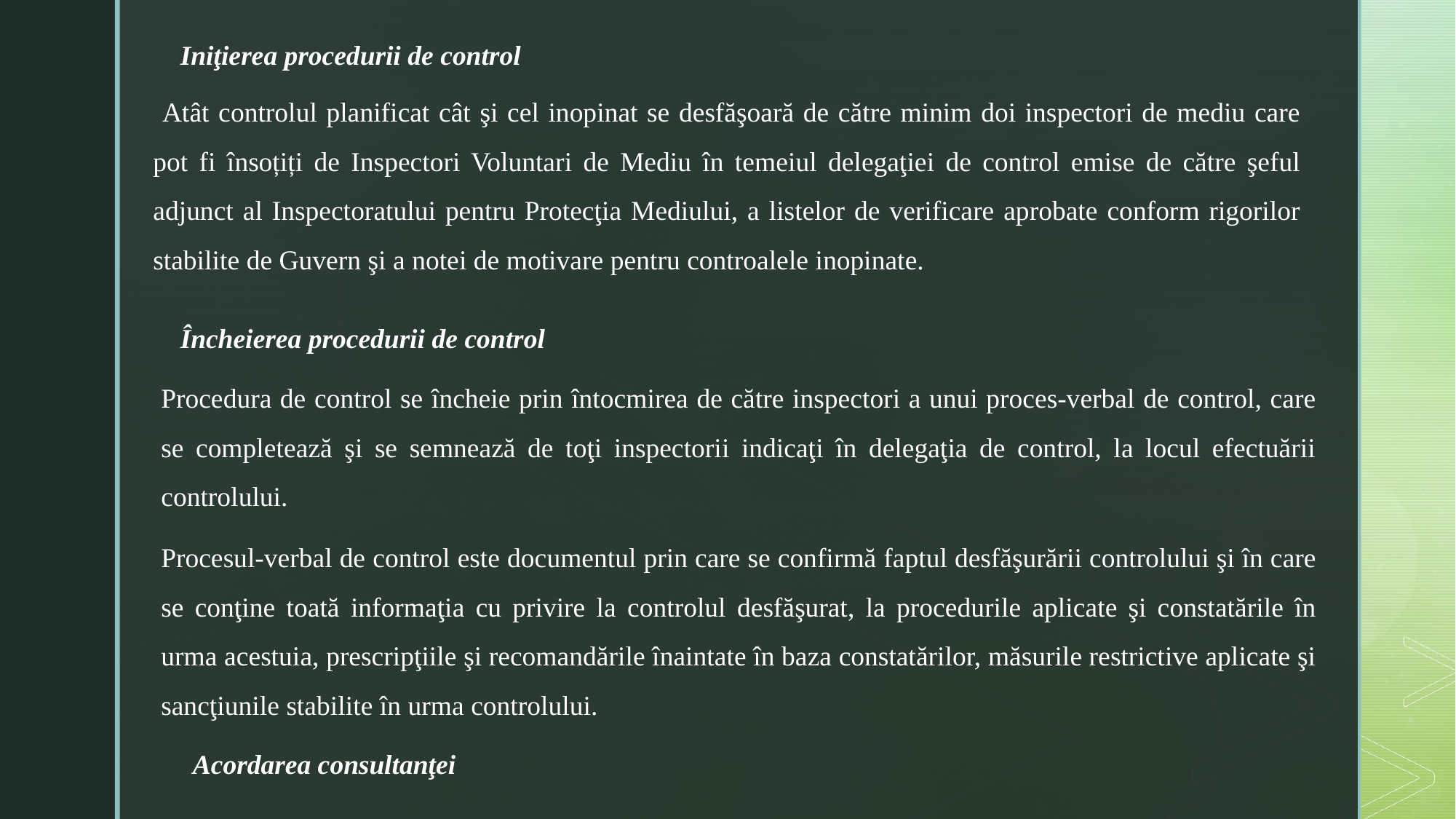

Iniţierea procedurii de control
 Atât controlul planificat cât şi cel inopinat se desfăşoară de către minim doi inspectori de mediu care pot fi însoțiți de Inspectori Voluntari de Mediu în temeiul delegaţiei de control emise de către şeful adjunct al Inspectoratului pentru Protecţia Mediului, a listelor de verificare aprobate conform rigorilor stabilite de Guvern şi a notei de motivare pentru controalele inopinate.
Încheierea procedurii de control
Procedura de control se încheie prin întocmirea de către inspectori a unui proces-verbal de control, care se completează şi se semnează de toţi inspectorii indicaţi în delegaţia de control, la locul efectuării controlului.
Procesul-verbal de control este documentul prin care se confirmă faptul desfăşurării controlului şi în care se conţine toată informaţia cu privire la controlul desfăşurat, la procedurile aplicate şi constatările în urma acestuia, prescripţiile şi recomandările înaintate în baza constatărilor, măsurile restrictive aplicate şi sancţiunile stabilite în urma controlului.
Acordarea consultanţei